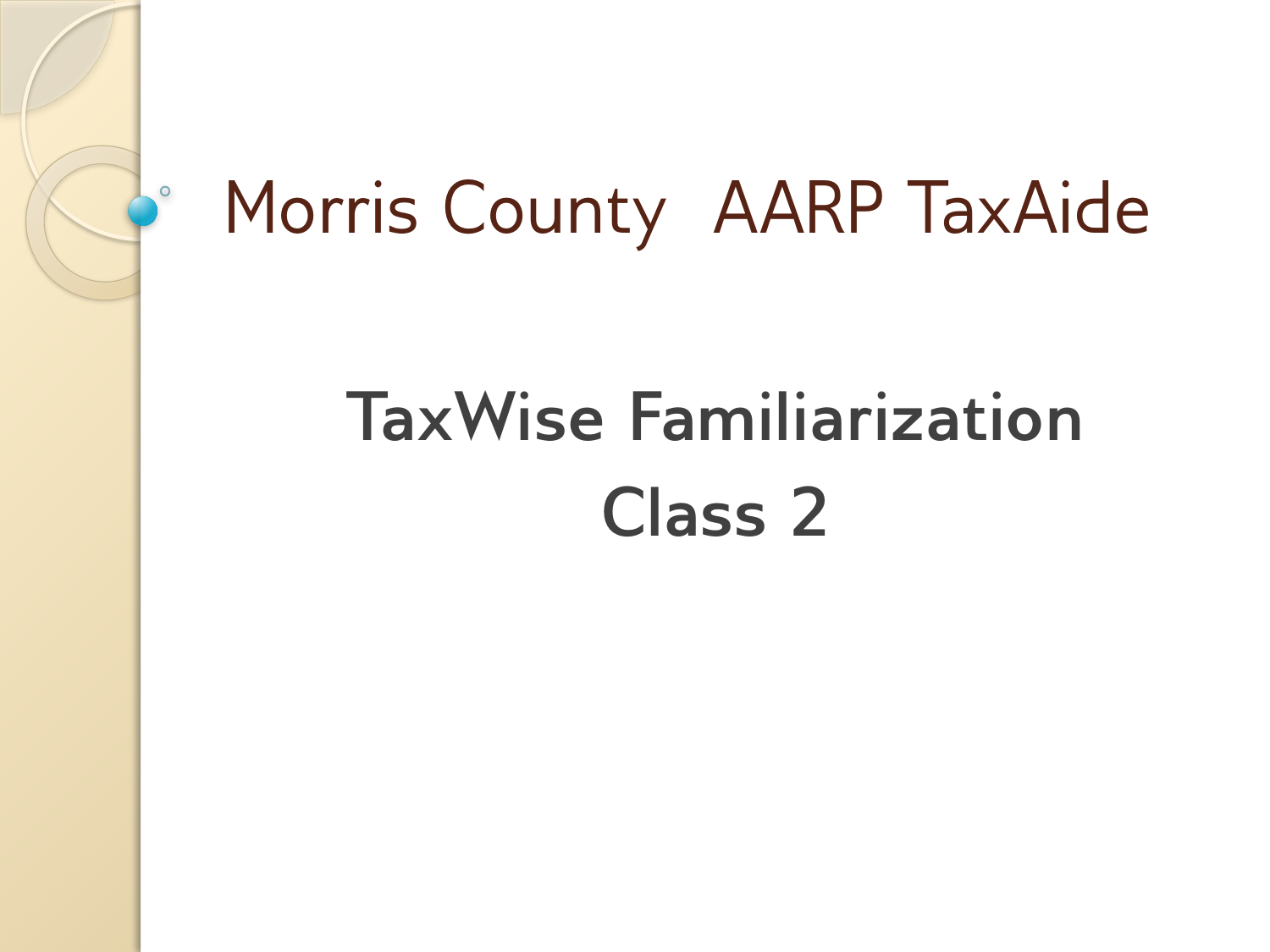

# Morris County  AARP TaxAide
TaxWise Familiarization
Class 2